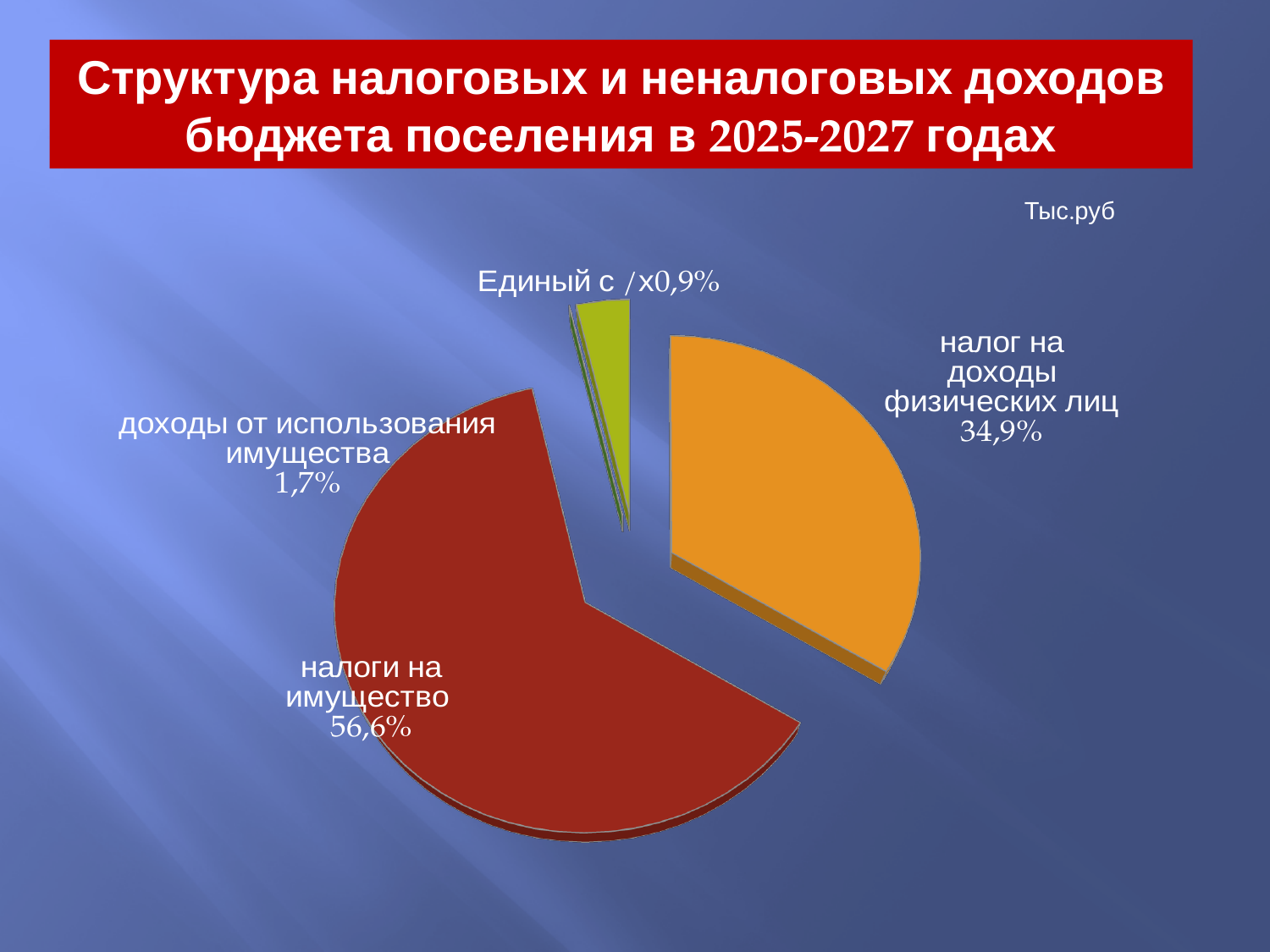

# Структура налоговых и неналоговых доходов бюджета поселения в 2025-2027 годах
Тыс.руб

[unsupported chart]